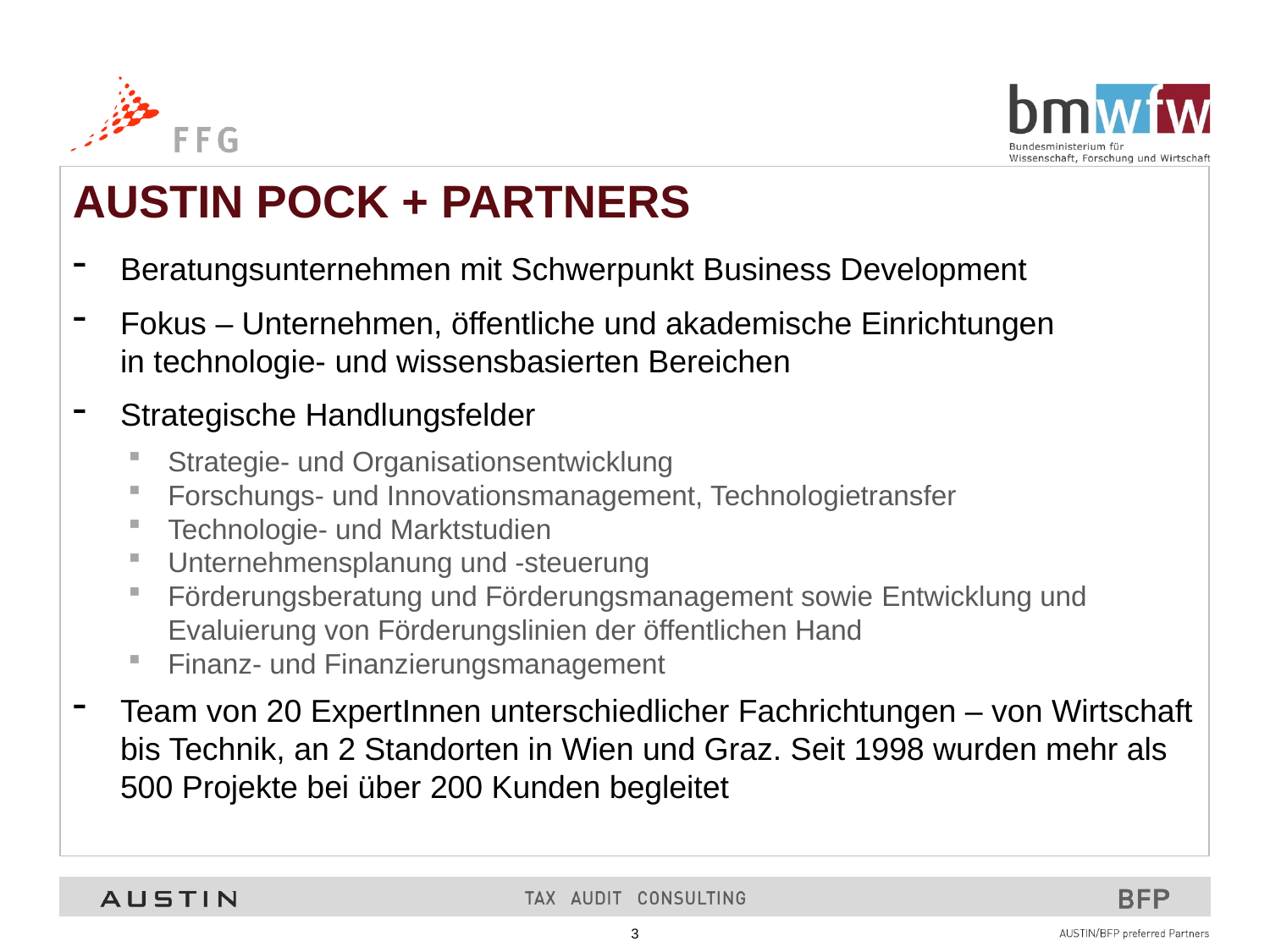

AUSTIN Pock + Partners
Beratungsunternehmen mit Schwerpunkt Business Development
Fokus – Unternehmen, öffentliche und akademische Einrichtungen
in technologie- und wissensbasierten Bereichen
Strategische Handlungsfelder
Strategie- und Organisationsentwicklung
Forschungs- und Innovationsmanagement, Technologietransfer
Technologie- und Marktstudien
Unternehmensplanung und -steuerung
Förderungsberatung und Förderungsmanagement sowie Entwicklung und Evaluierung von Förderungslinien der öffentlichen Hand
Finanz- und Finanzierungsmanagement
Team von 20 ExpertInnen unterschiedlicher Fachrichtungen – von Wirtschaft bis Technik, an 2 Standorten in Wien und Graz. Seit 1998 wurden mehr als 500 Projekte bei über 200 Kunden begleitet